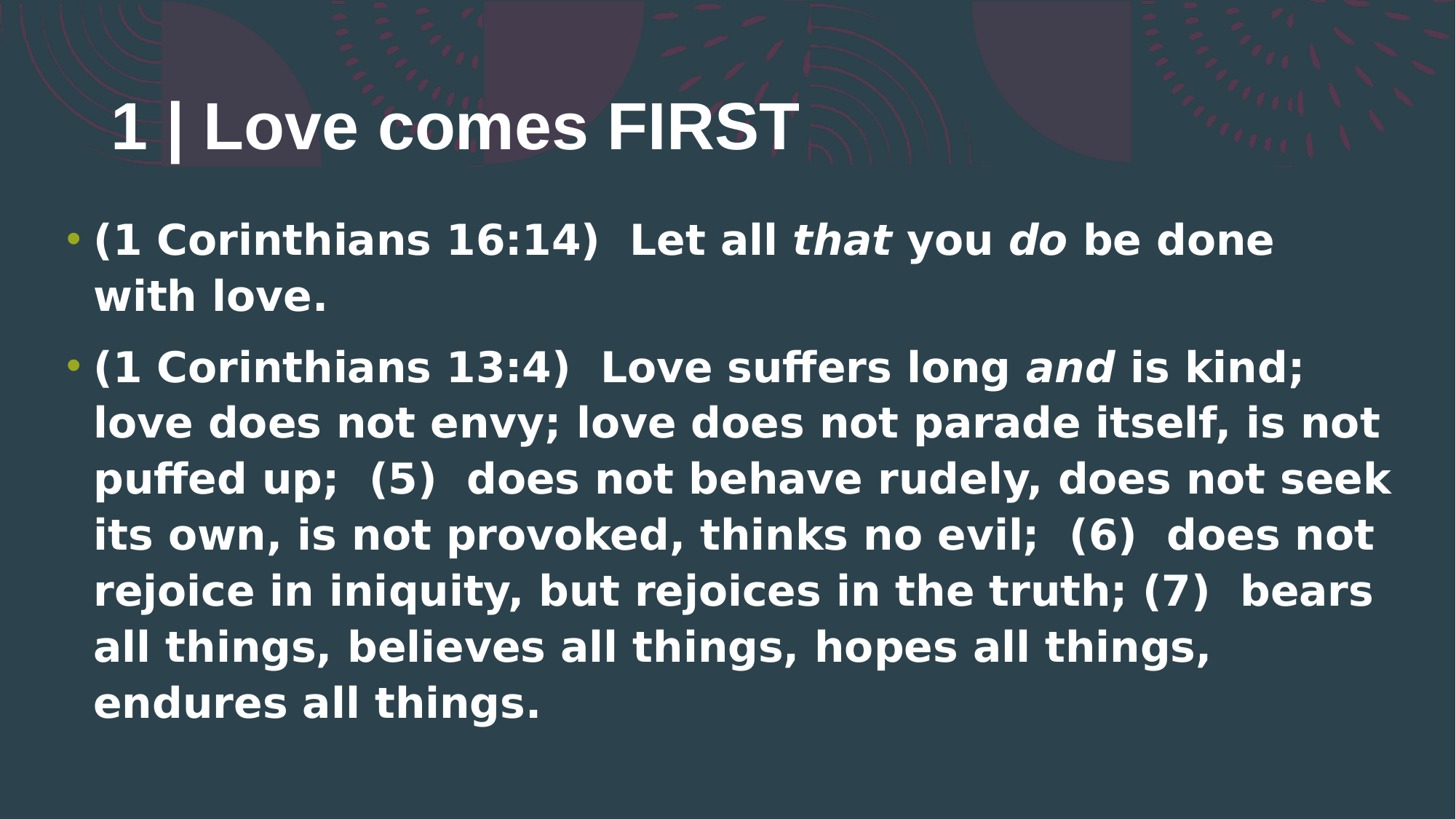

# 1 | Love comes FIRST
(1 Corinthians 16:14)  Let all that you do be done with love.
(1 Corinthians 13:4)  Love suffers long and is kind; love does not envy; love does not parade itself, is not puffed up;  (5)  does not behave rudely, does not seek its own, is not provoked, thinks no evil;  (6)  does not rejoice in iniquity, but rejoices in the truth; (7)  bears all things, believes all things, hopes all things, endures all things.